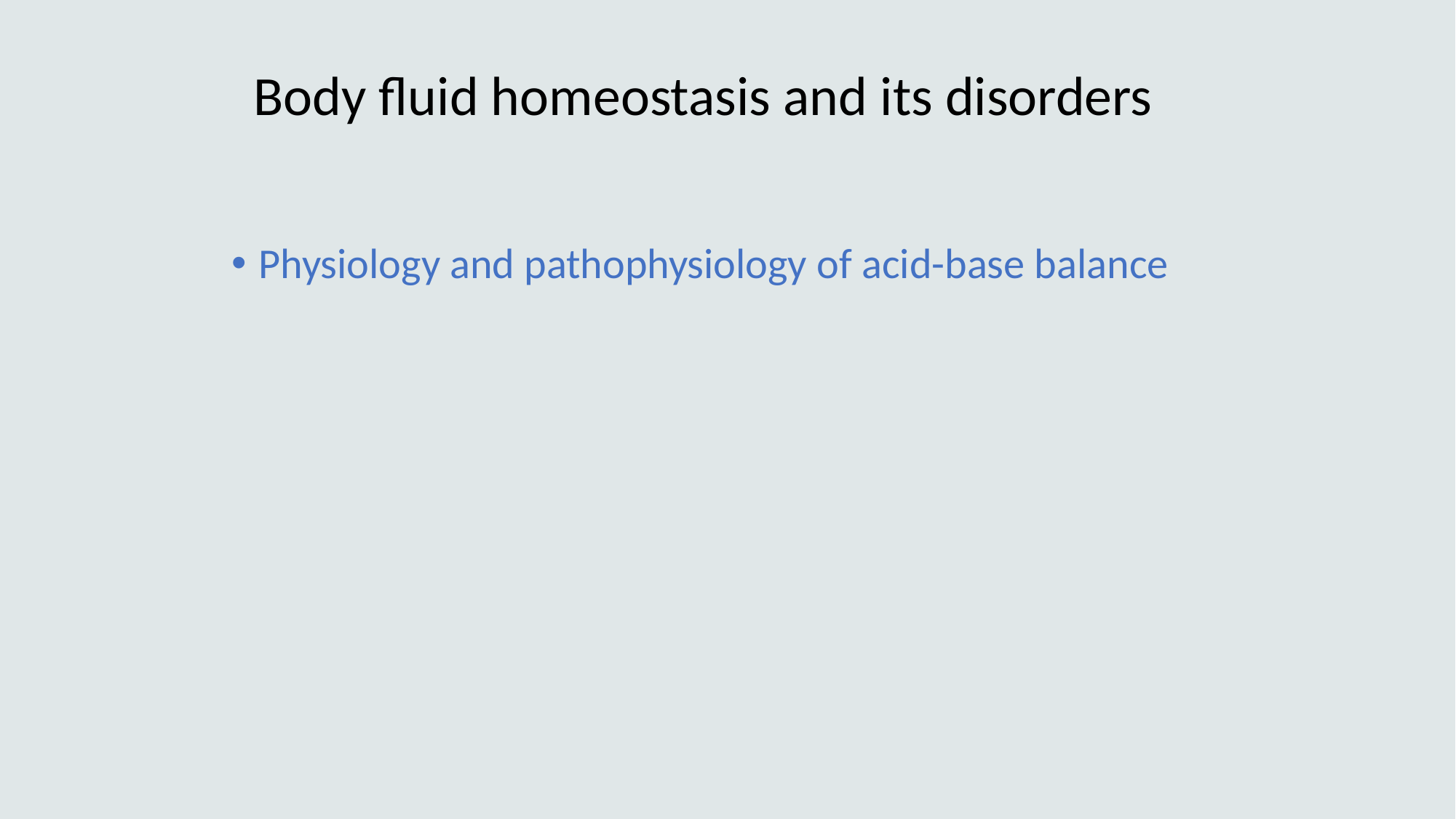

# Body fluid homeostasis and its disorders
Physiology and pathophysiology of acid-base balance